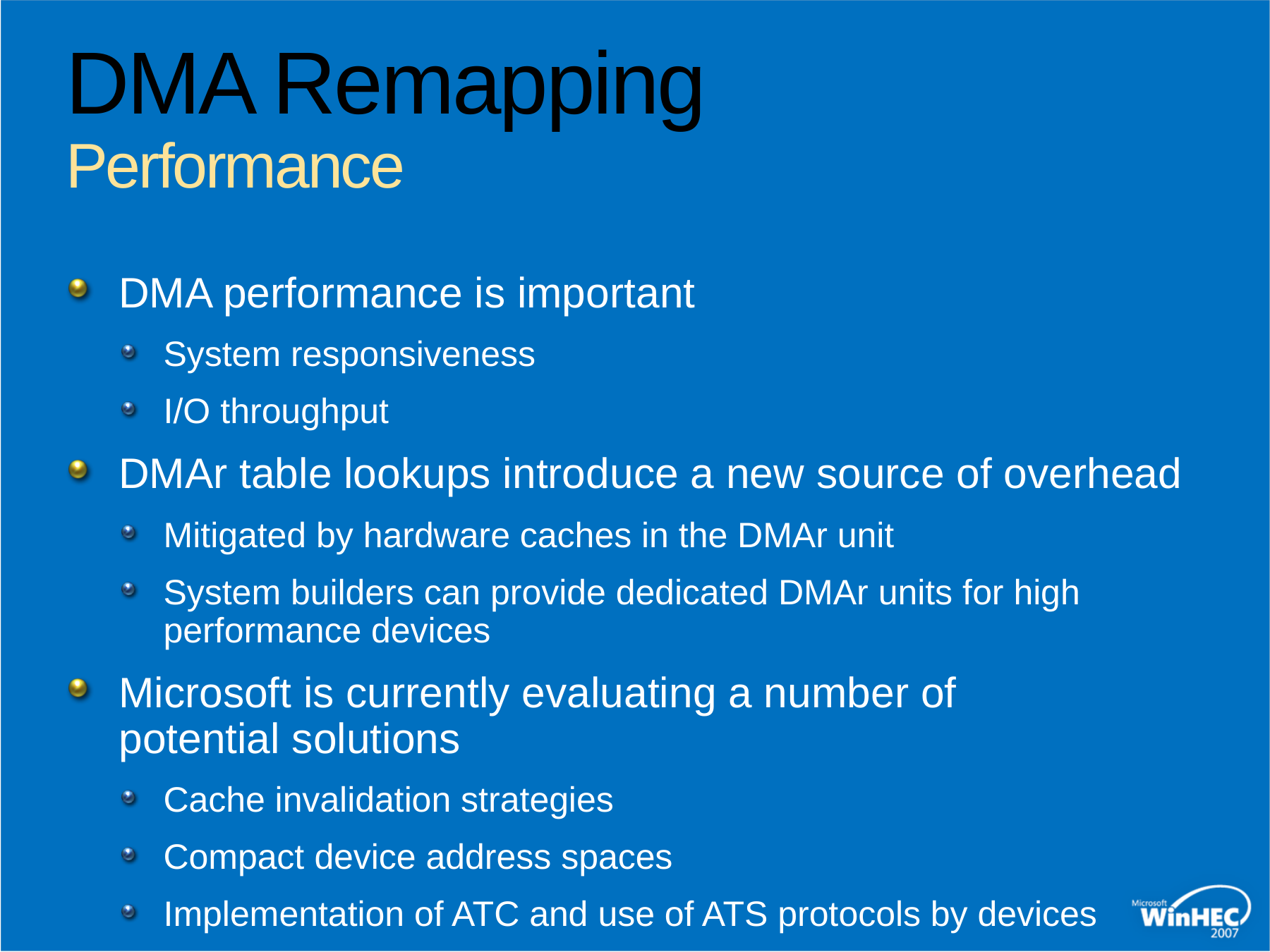

# DMA Remapping Performance
DMA performance is important
System responsiveness
I/O throughput
DMAr table lookups introduce a new source of overhead
Mitigated by hardware caches in the DMAr unit
System builders can provide dedicated DMAr units for high performance devices
Microsoft is currently evaluating a number of potential solutions
Cache invalidation strategies
Compact device address spaces
Implementation of ATC and use of ATS protocols by devices